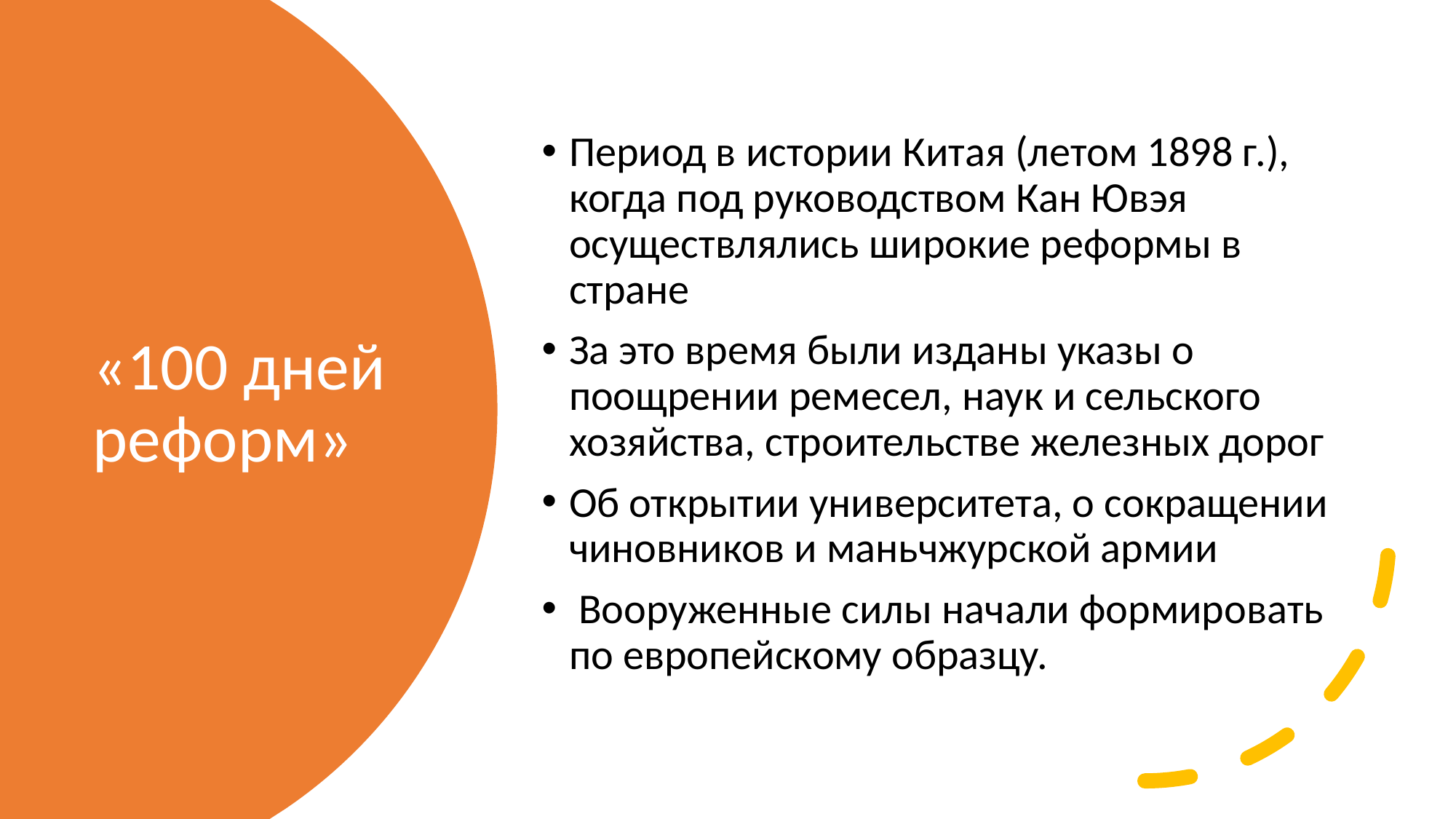

Период в истории Китая (летом 1898 г.), когда под руководством Кан Ювэя осуществлялись широкие реформы в стране
За это время были изданы указы о поощрении ремесел, наук и сельского хозяйства, строительстве железных дорог
Об открытии университета, о сокращении чиновников и маньчжурской армии
 Вооруженные силы начали формировать по европейскому образцу.
# «100 дней реформ»